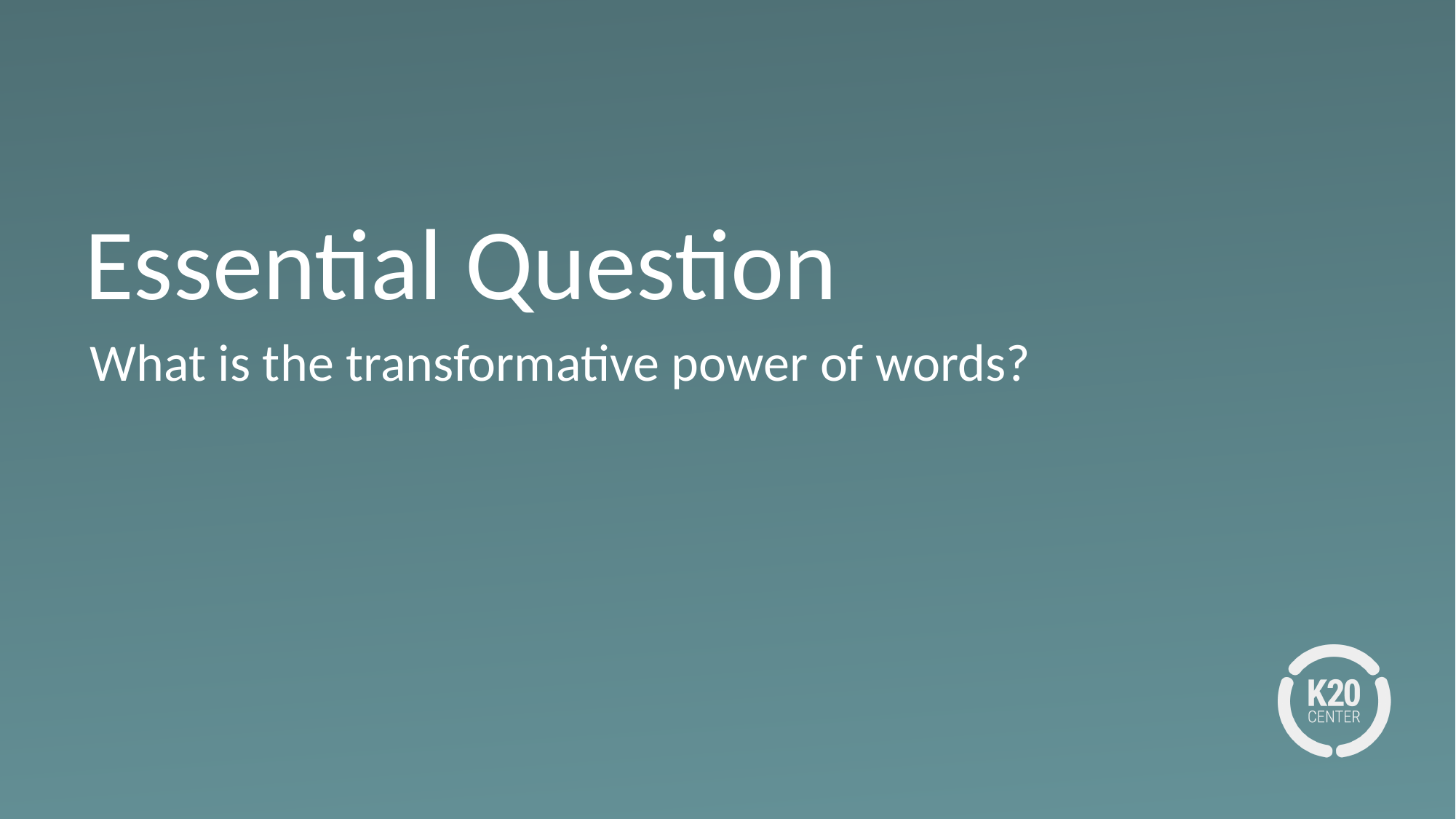

# Essential Question
What is the transformative power of words?